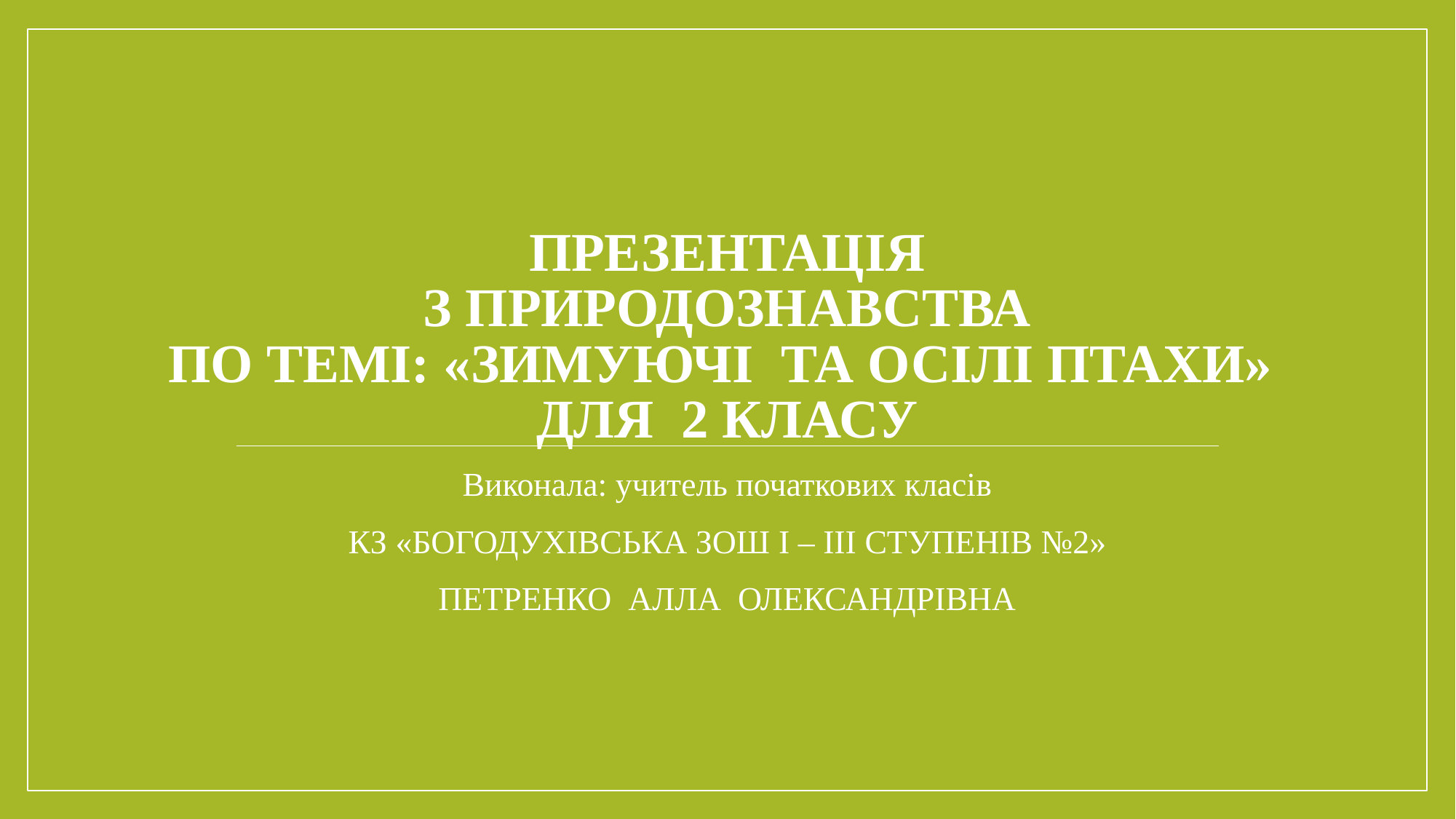

# Презентація з природознавства по темі: «Зимуючі  та осілі птахи» для  2 класу
Виконала: учитель початкових класів
КЗ «БОГОДУХІВСЬКА ЗОШ I – III СТУПЕНІВ №2»
ПЕТРЕНКО  АЛЛА  ОЛЕКСАНДРІВНА